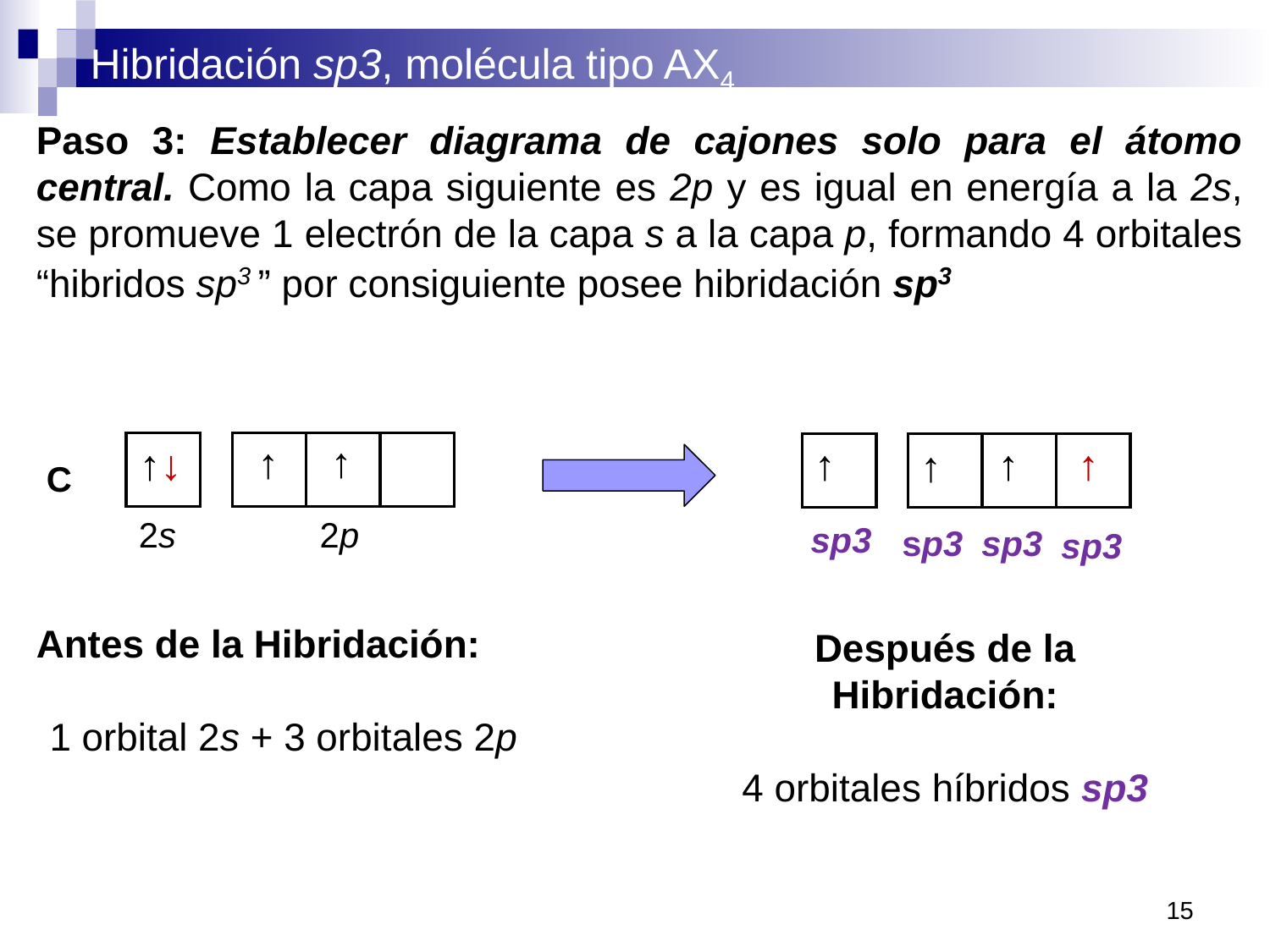

Paso 3: Establecer diagrama de cajones solo para el átomo central. Como la capa siguiente es 2p y es igual en energía a la 2s, se promueve 1 electrón de la capa s a la capa p, formando 4 orbitales “hibridos sp3 ” por consiguiente posee hibridación sp3
↑
↑
↑↓

2s
2p
C
Antes de la Hibridación:

1 orbital 2s + 3 orbitales 2p
↑
↑
↑

sp3
sp3
↑
sp3
Después de la Hibridación:

4 orbitales híbridos sp3
sp3

15